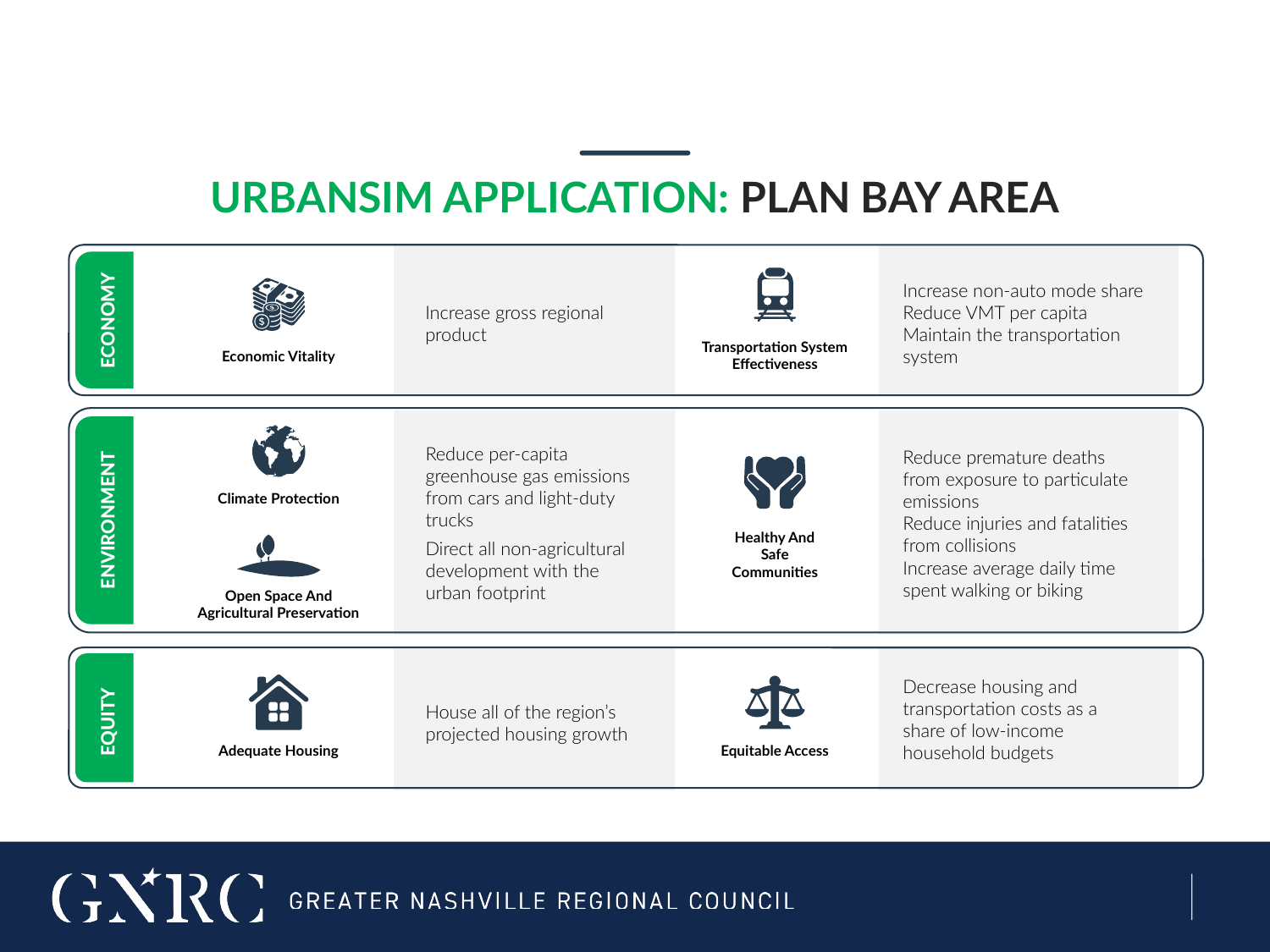

URBANSIM APPLICATION: PLAN BAY AREA

Increase non-auto mode share
Reduce VMT per capita
Maintain the transportation system

Increase gross regional
product
ECONOMY
Transportation System Effectiveness
Economic Vitality

Reduce per-capita greenhouse gas emissions from cars and light-duty trucks
Reduce premature deaths from exposure to particulate emissions
Reduce injuries and fatalities from collisions
Increase average daily time spent walking or biking

Climate Protection

ENVIRONMENT
Healthy And Safe Communities
Direct all non-agricultural development with the urban footprint

Open Space And Agricultural Preservation

Decrease housing and transportation costs as a share of low-income household budgets

House all of the region’s projected housing growth
EQUITY
Adequate Housing
Equitable Access